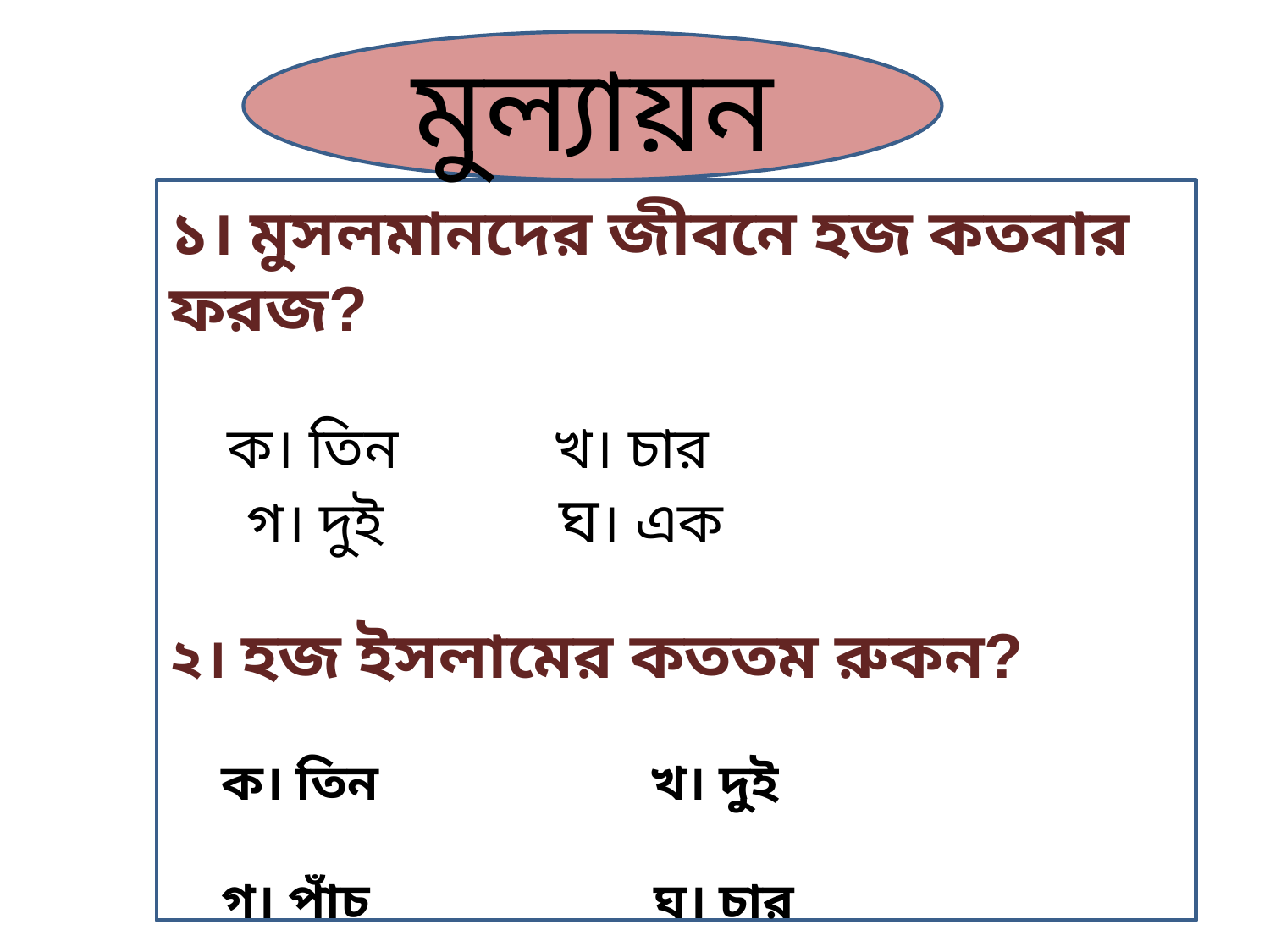

মুল্যায়ন

১। মুসলমানদের জীবনে হজ কতবার ফরজ?

    ক। তিন            খ। চার
      গ। দুই            ঘ। এক

২। হজ ইসলামের কততম রুকন?

    ক। তিন                     খ। দুই

    গ। পাঁচ                      ঘ। চার